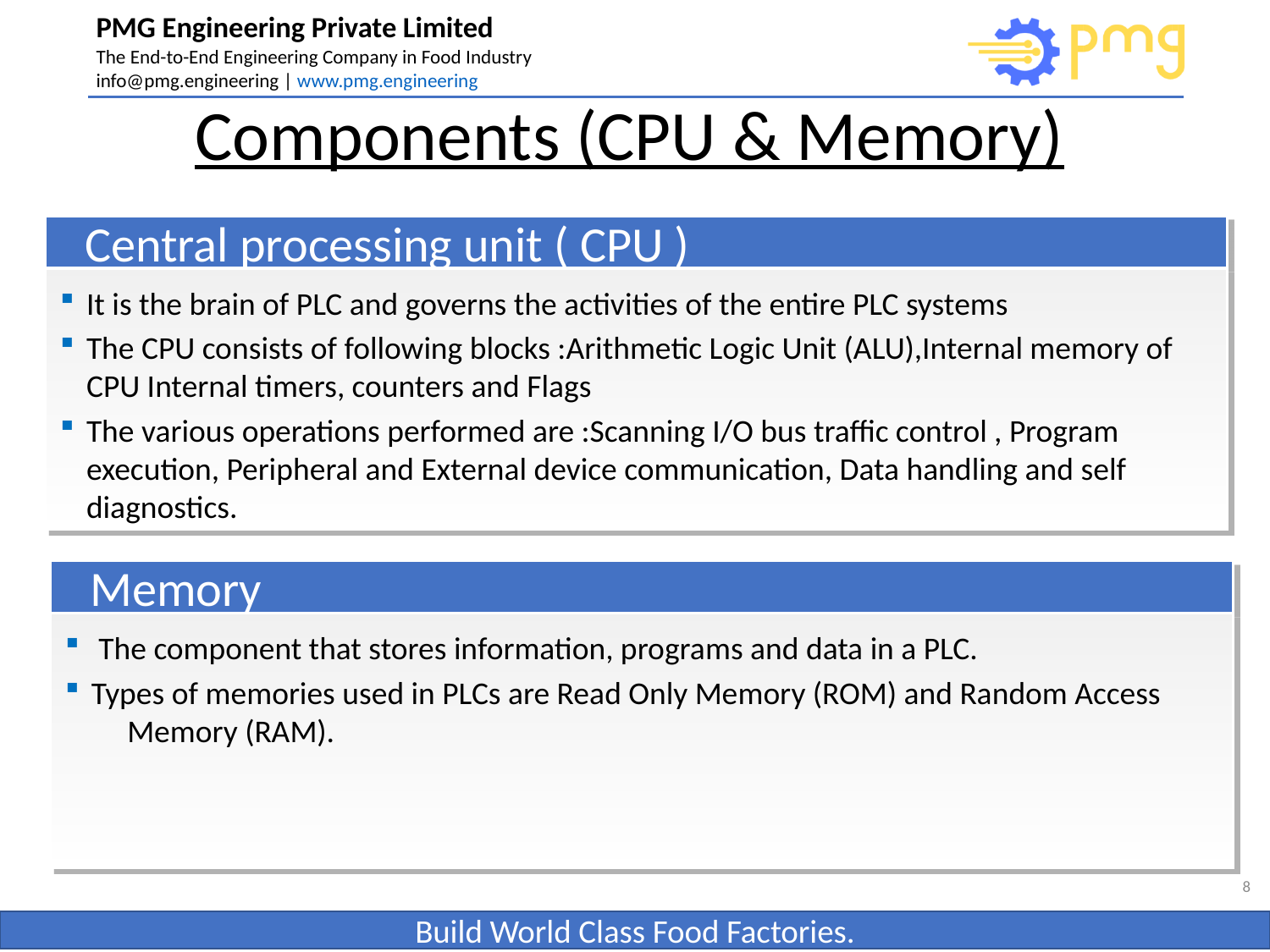

# Components (CPU & Memory)
Central processing unit ( CPU )
It is the brain of PLC and governs the activities of the entire PLC systems
The CPU consists of following blocks :Arithmetic Logic Unit (ALU),Internal memory of CPU Internal timers, counters and Flags
The various operations performed are :Scanning I/O bus traffic control , Program execution, Peripheral and External device communication, Data handling and self diagnostics.
Memory
 The component that stores information, programs and data in a PLC.
Types of memories used in PLCs are Read Only Memory (ROM) and Random Access             Memory (RAM).
8